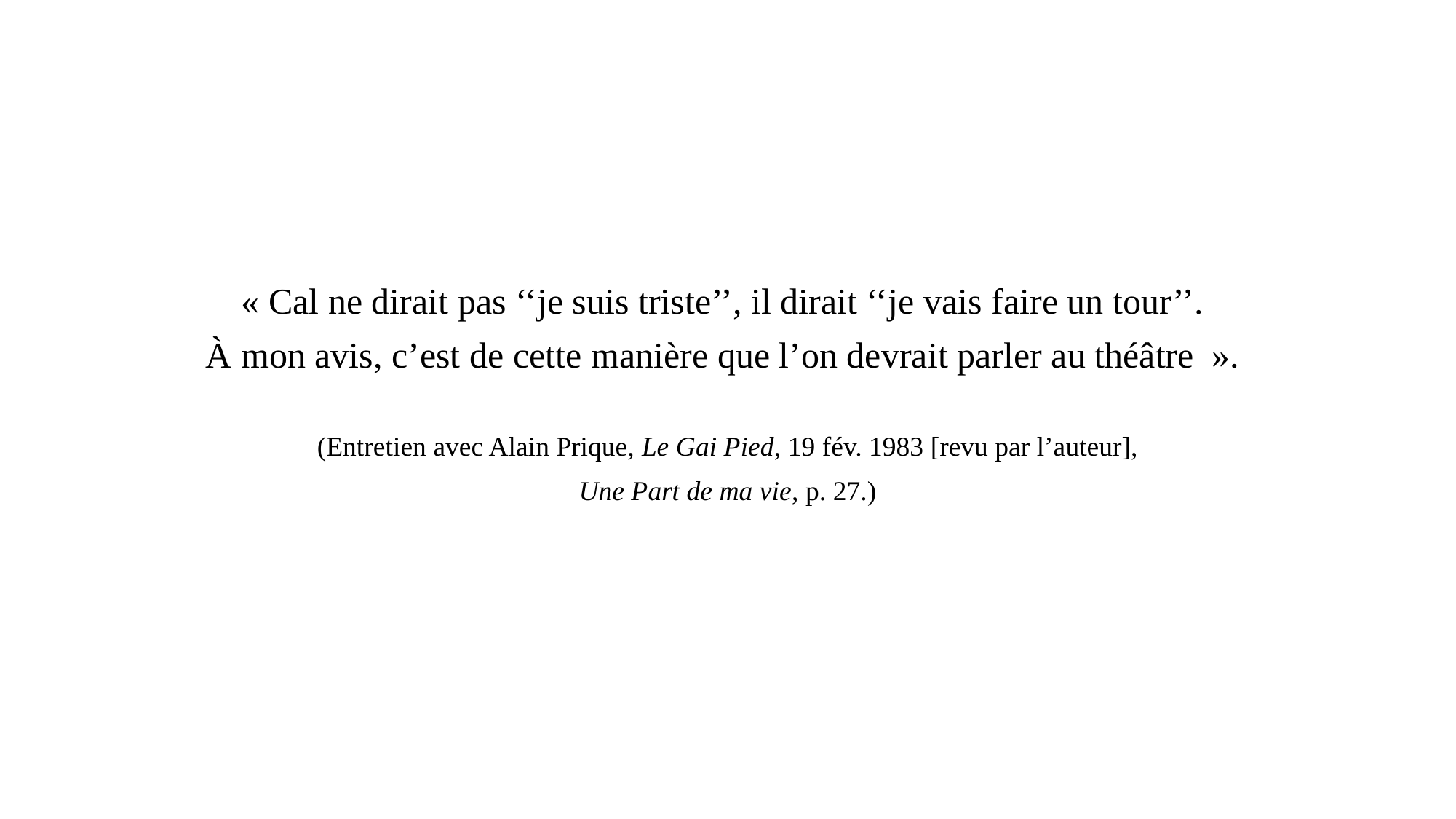

#

« Cal ne dirait pas ‘‘je suis triste’’, il dirait ‘‘je vais faire un tour’’.
À mon avis, c’est de cette manière que l’on devrait parler au théâtre  ».

 (Entretien avec Alain Prique, Le Gai Pied, 19 fév. 1983 [revu par l’auteur],
Une Part de ma vie, p. 27.)